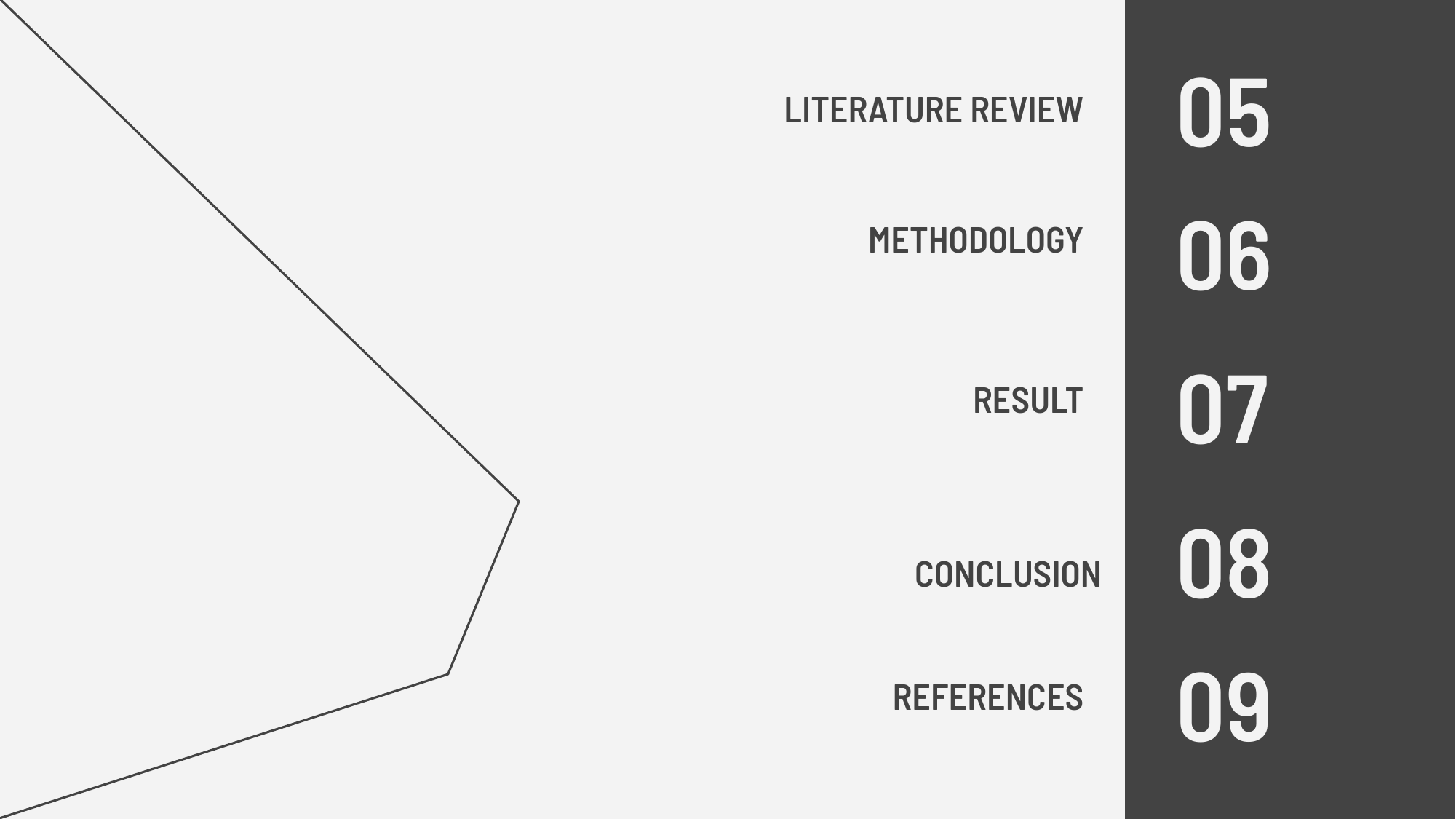

05
# LITERATURE REVIEW
06
METHODOLOGY
07
RESULT
08
CONCLUSION
09
REFERENCES